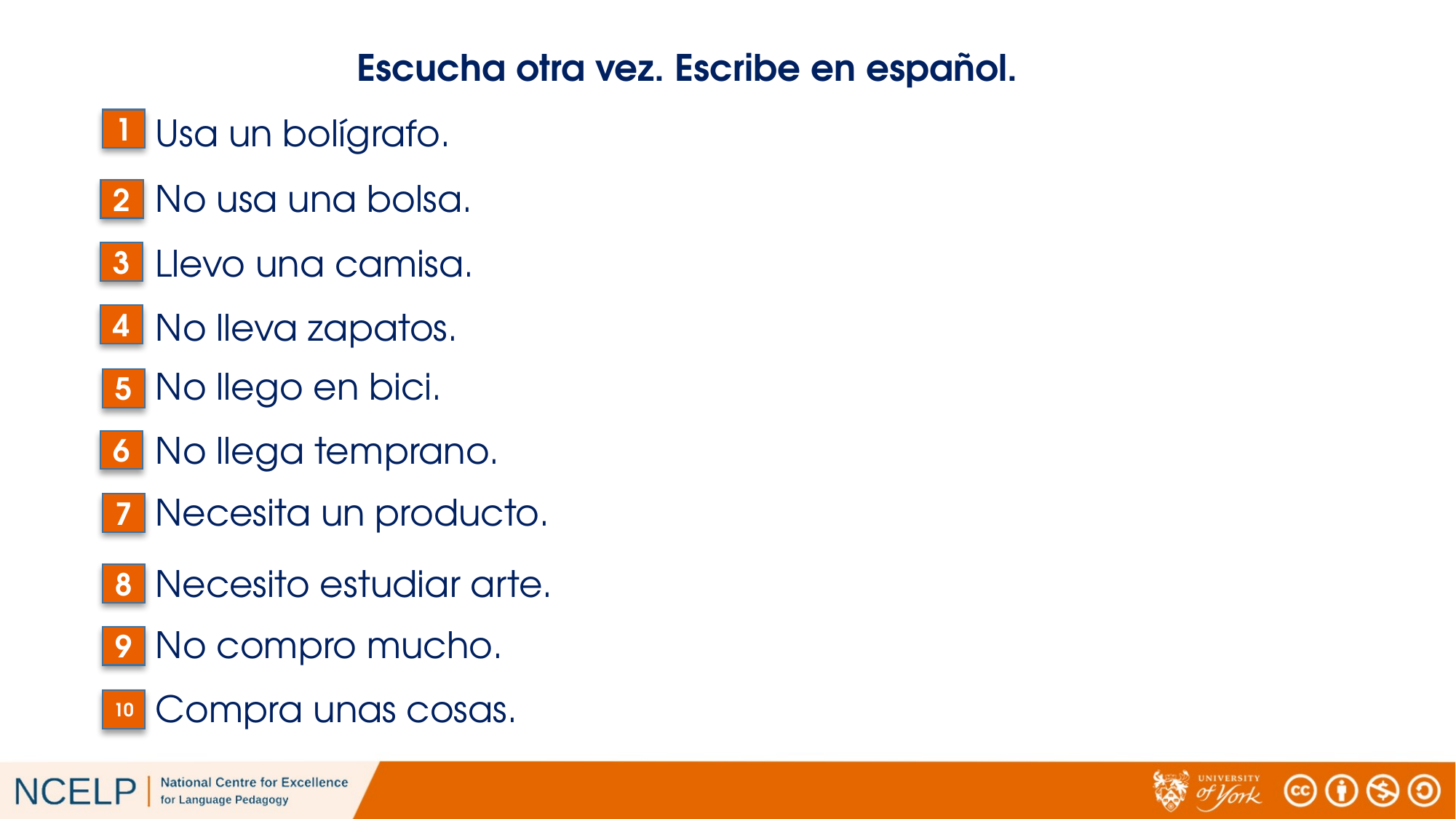

# Escucha otra vez. Escribe en español.
Usa un bolígrafo.
1
No usa una bolsa.
2
Llevo una camisa.
3
No lleva zapatos.
4
No llego en bici.
5
No llega temprano.
6
Necesita un producto.
7
Necesito estudiar arte.
8
No compro mucho.
9
Compra unas cosas.
10